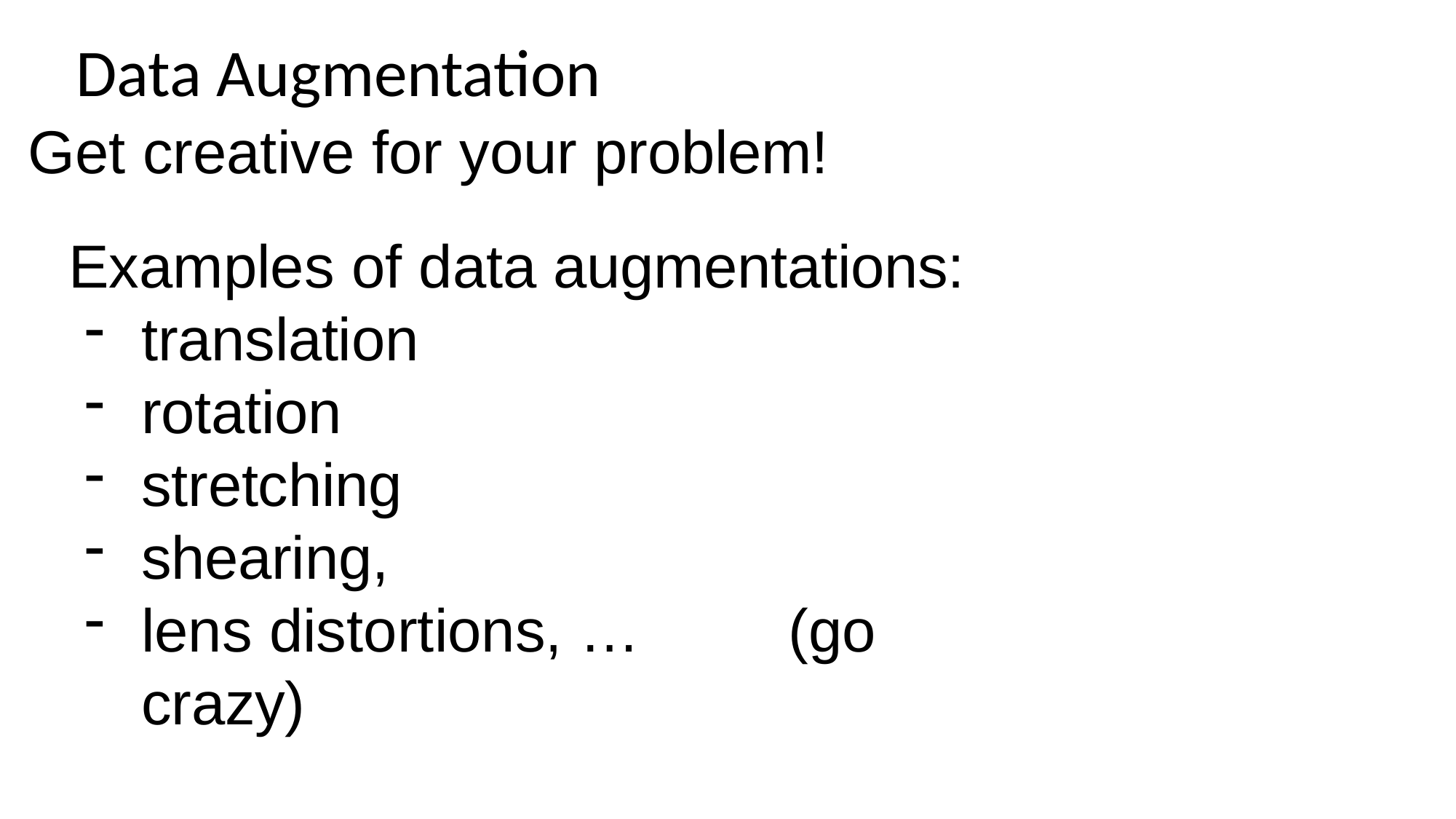

# Data Augmentation
Get creative for your problem!
Examples of data augmentations:
translation
rotation
stretching
shearing,
lens distortions, …	(go crazy)
April 25, 2023
Fei-Fei Li, Yunzhu Li, Ruohan Gao
93
Lecture 7 -